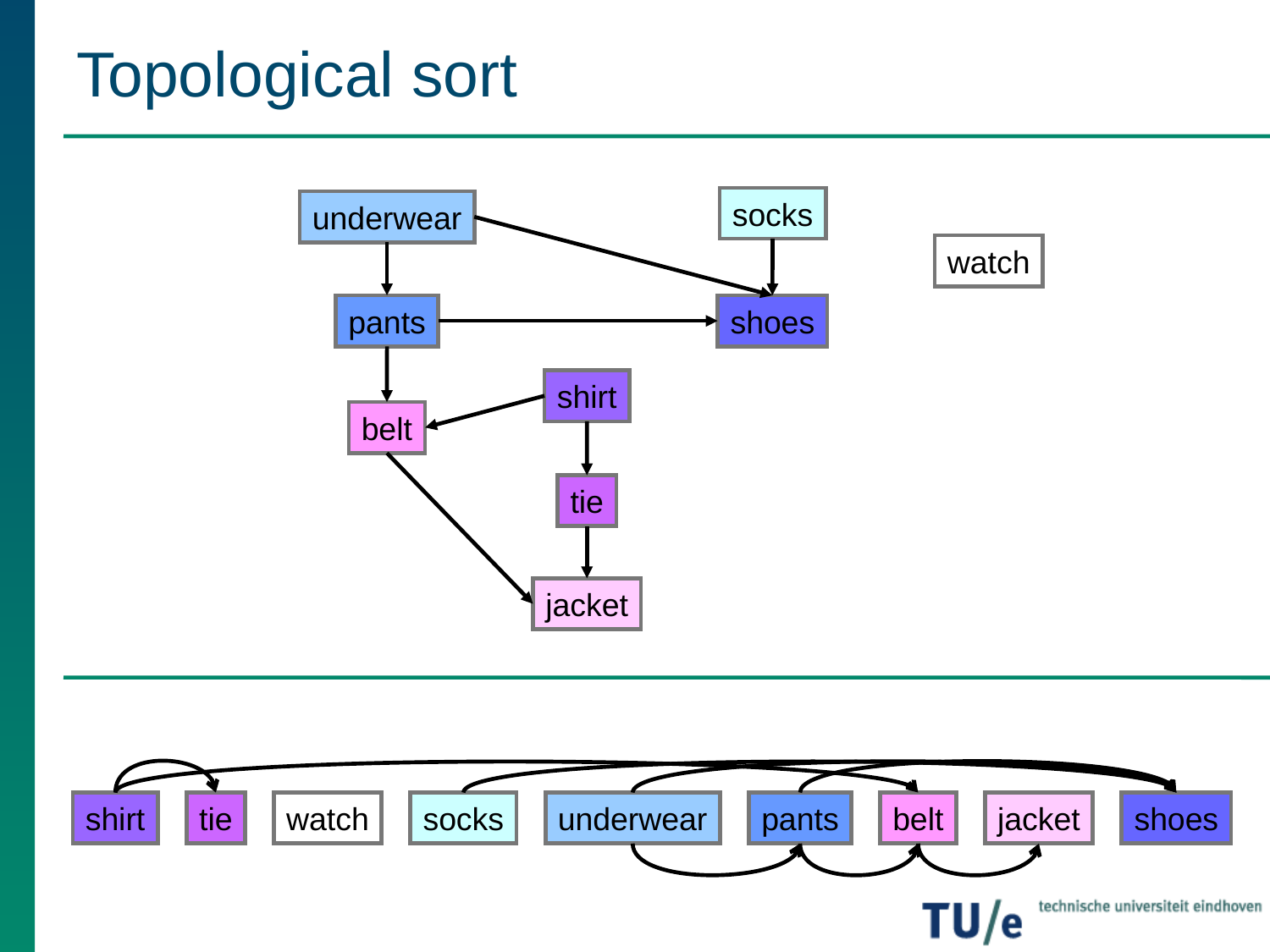

# Topological sort
socks
underwear
watch
pants
shoes
shirt
belt
tie
jacket

shirt
tie
watch
socks
underwear
pants
belt
jacket
shoes